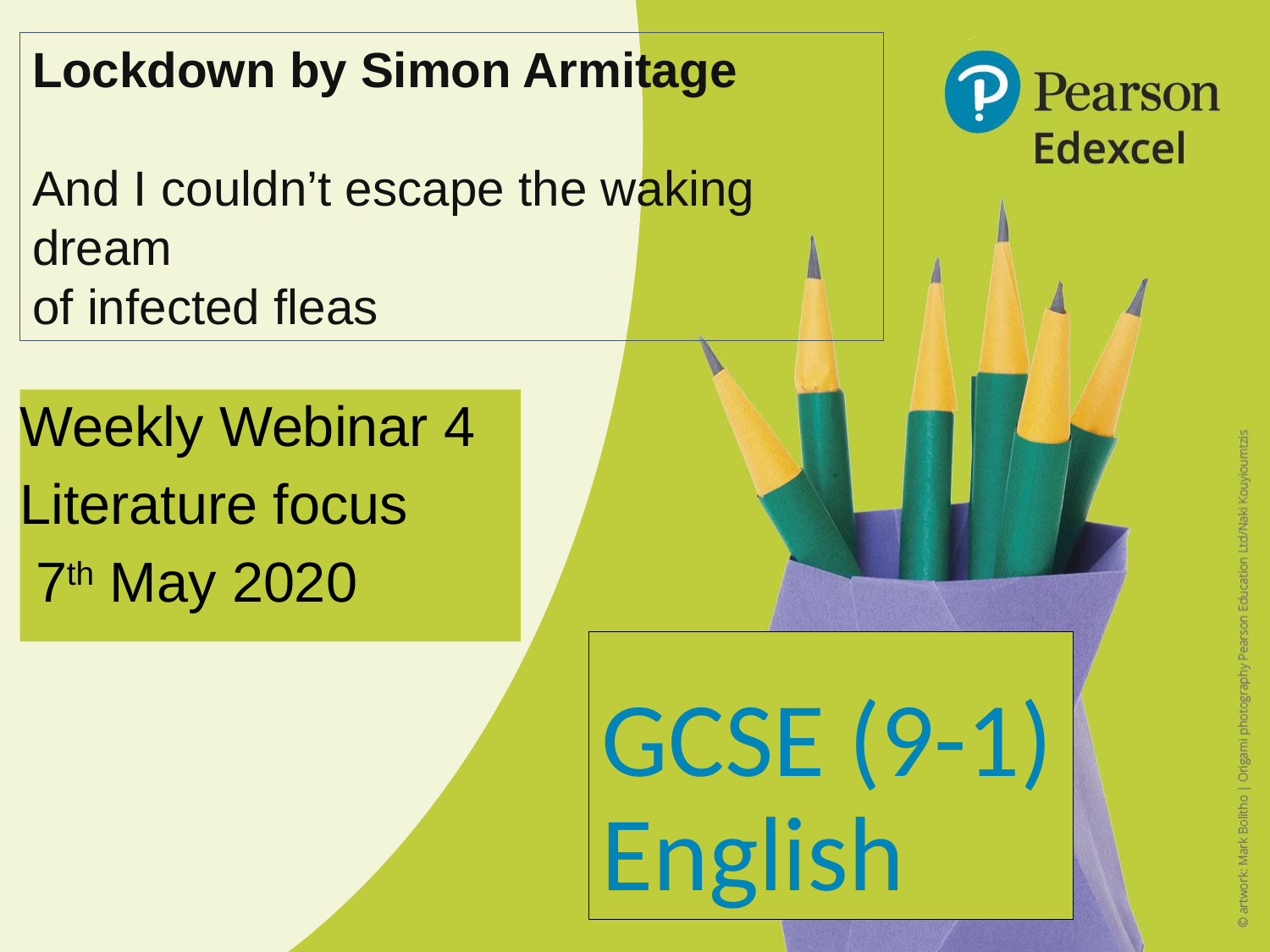

Lockdown by Simon Armitage

And I couldn’t escape the waking dream
of infected fleas
Weekly Webinar 4
Literature focus
 7th May 2020
GCSE (9-1)
English